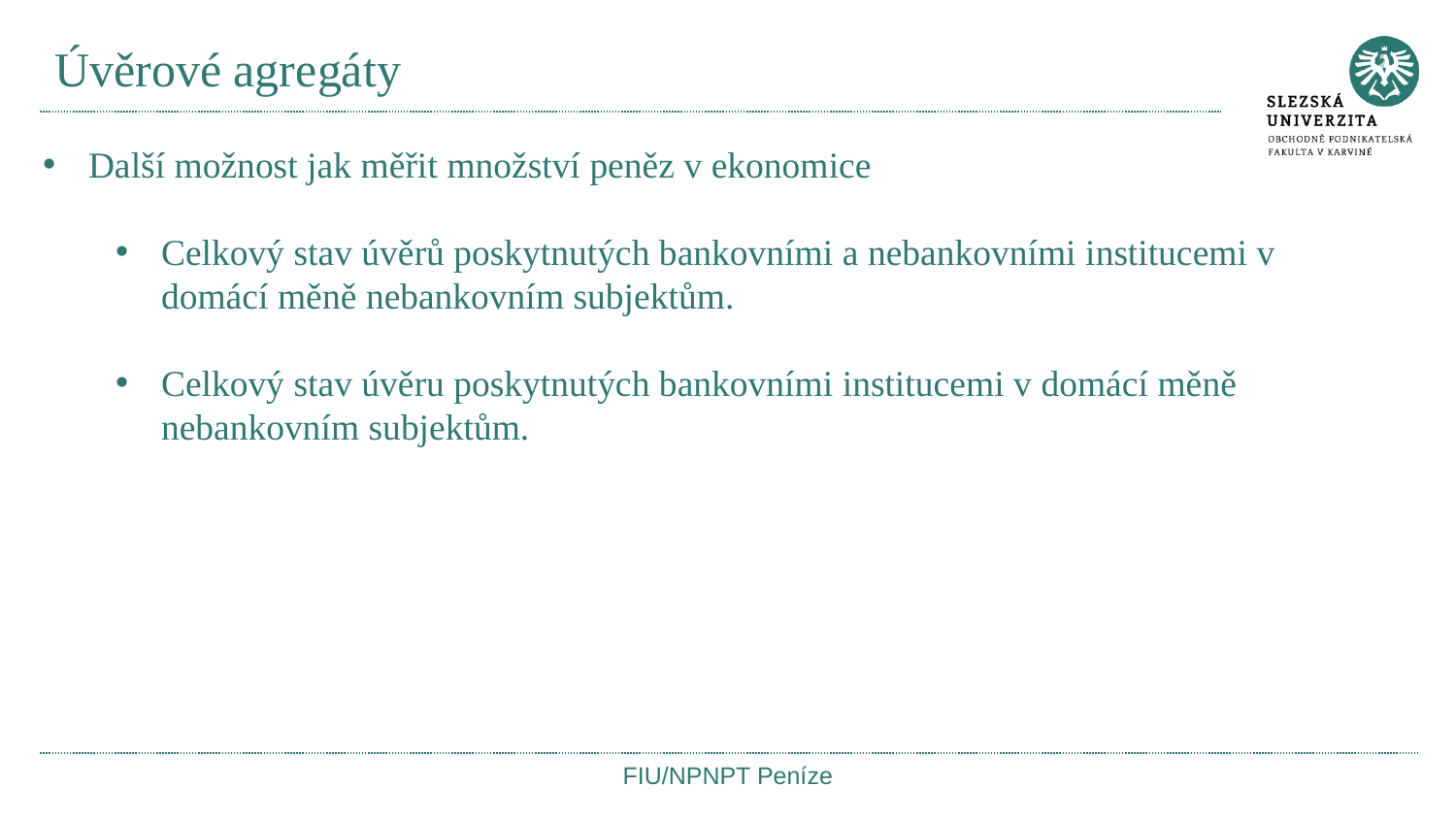

# Úvěrové agregáty
Další možnost jak měřit množství peněz v ekonomice

Celkový stav úvěrů poskytnutých bankovními a nebankovními institucemi v domácí měně nebankovním subjektům.

Celkový stav úvěru poskytnutých bankovními institucemi v domácí měně nebankovním subjektům.
FIU/NPNPT Peníze